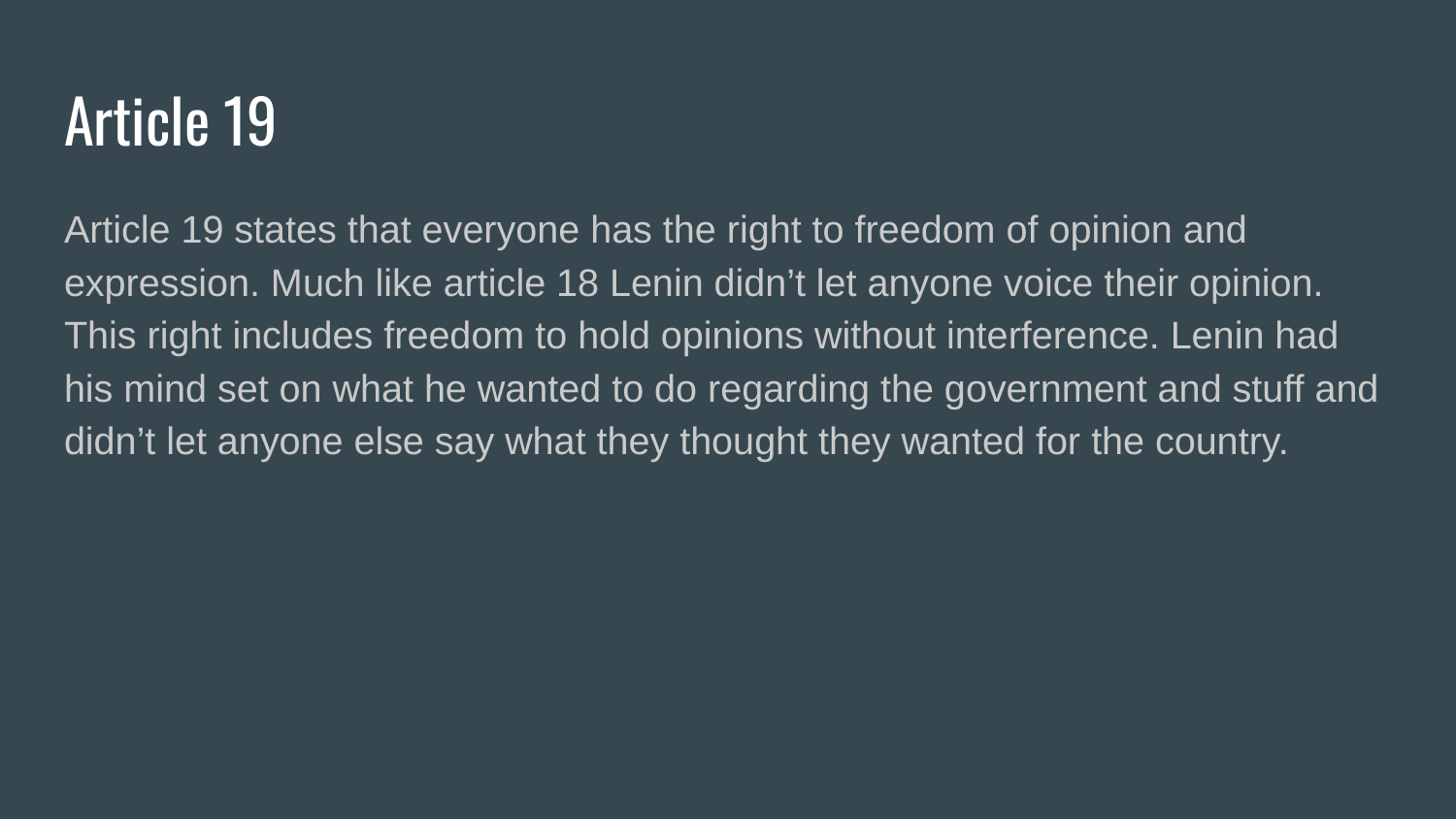

# Article 19
Article 19 states that everyone has the right to freedom of opinion and expression. Much like article 18 Lenin didn’t let anyone voice their opinion. This right includes freedom to hold opinions without interference. Lenin had his mind set on what he wanted to do regarding the government and stuff and didn’t let anyone else say what they thought they wanted for the country.